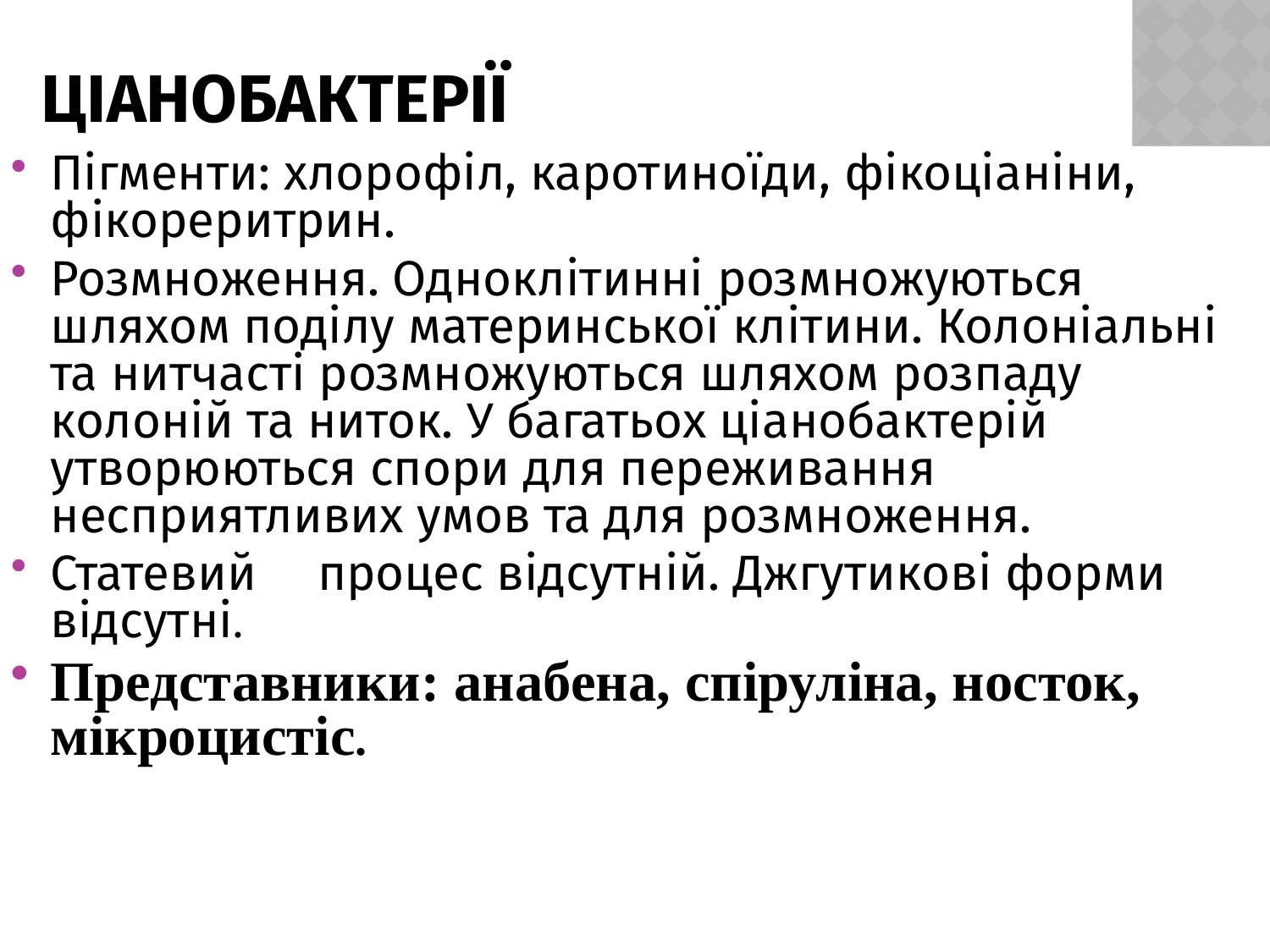

# Ціанобактерії
Пігменти: хлорофіл, каротиноїди, фікоціаніни, фікореритрин.
Розмноження. Одноклітинні розмножуються шляхом поділу материнської клітини. Колоніальні та нитчасті розмножуються шляхом розпаду колоній та ниток. У багатьох ціанобактерій утворюються спори для переживання несприятливих умов та для розмноження.
Статевий	 процес відсутній. Джгутикові форми відсутні.
Представники: анабена, спіруліна, носток, мікроцистіс.